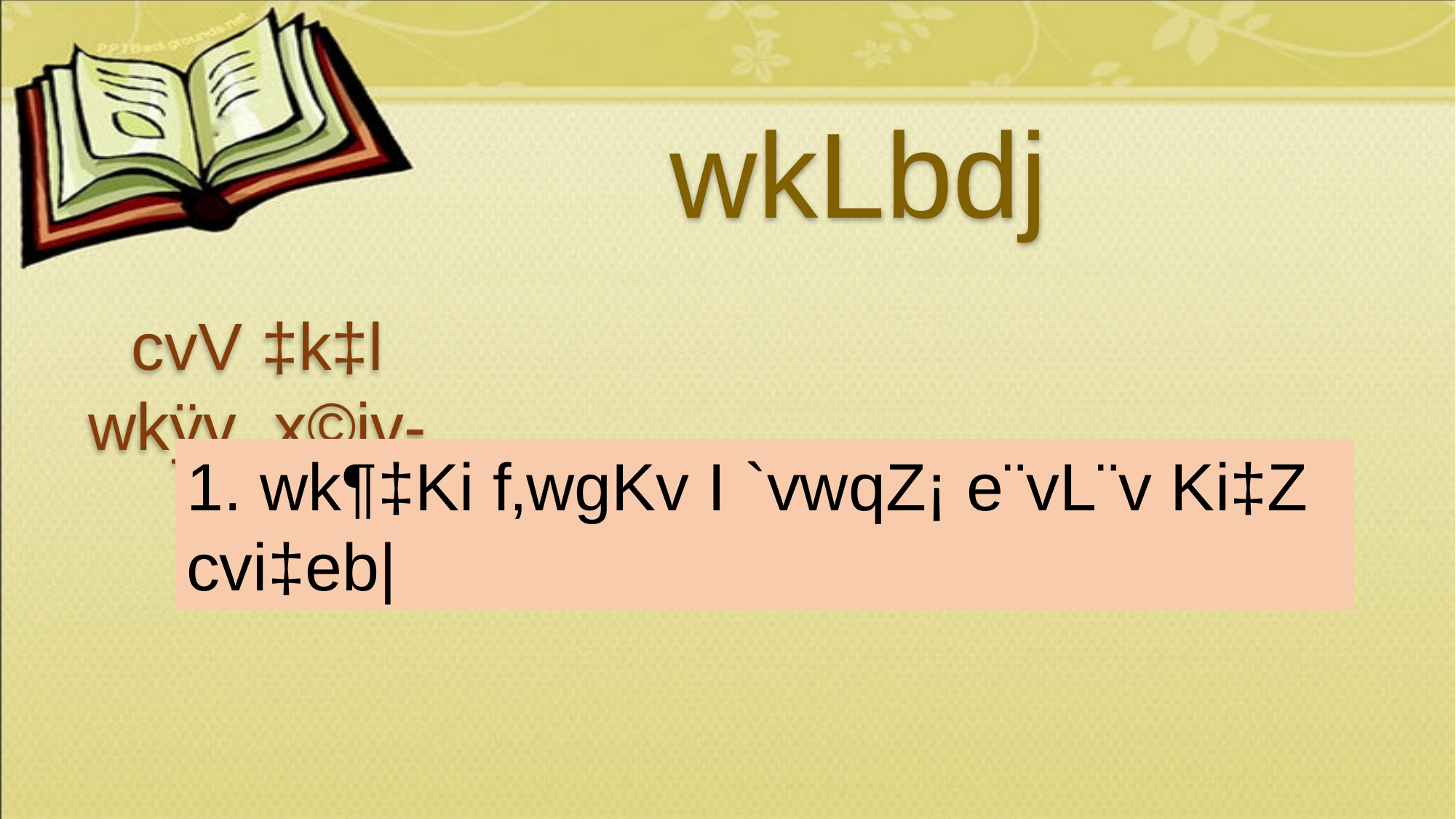

wkLbdj
cvV ‡k‡l wkÿv_x©iv-
1. wk¶‡Ki f‚wgKv I `vwqZ¡ e¨vL¨v Ki‡Z cvi‡eb|